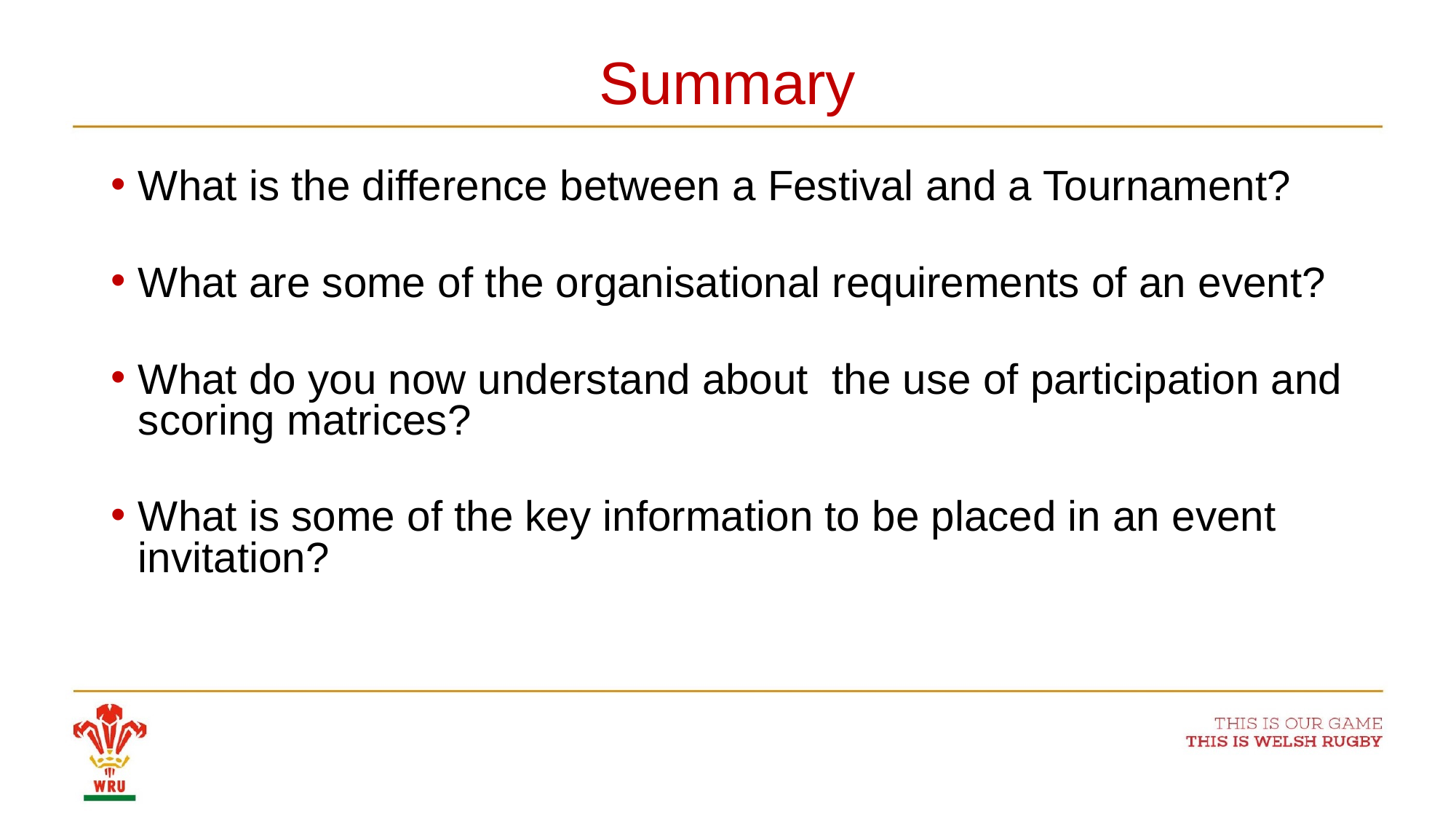

# Summary
What is the difference between a Festival and a Tournament?

What are some of the organisational requirements of an event?

What do you now understand about  the use of participation and scoring matrices?

What is some of the key information to be placed in an event invitation?